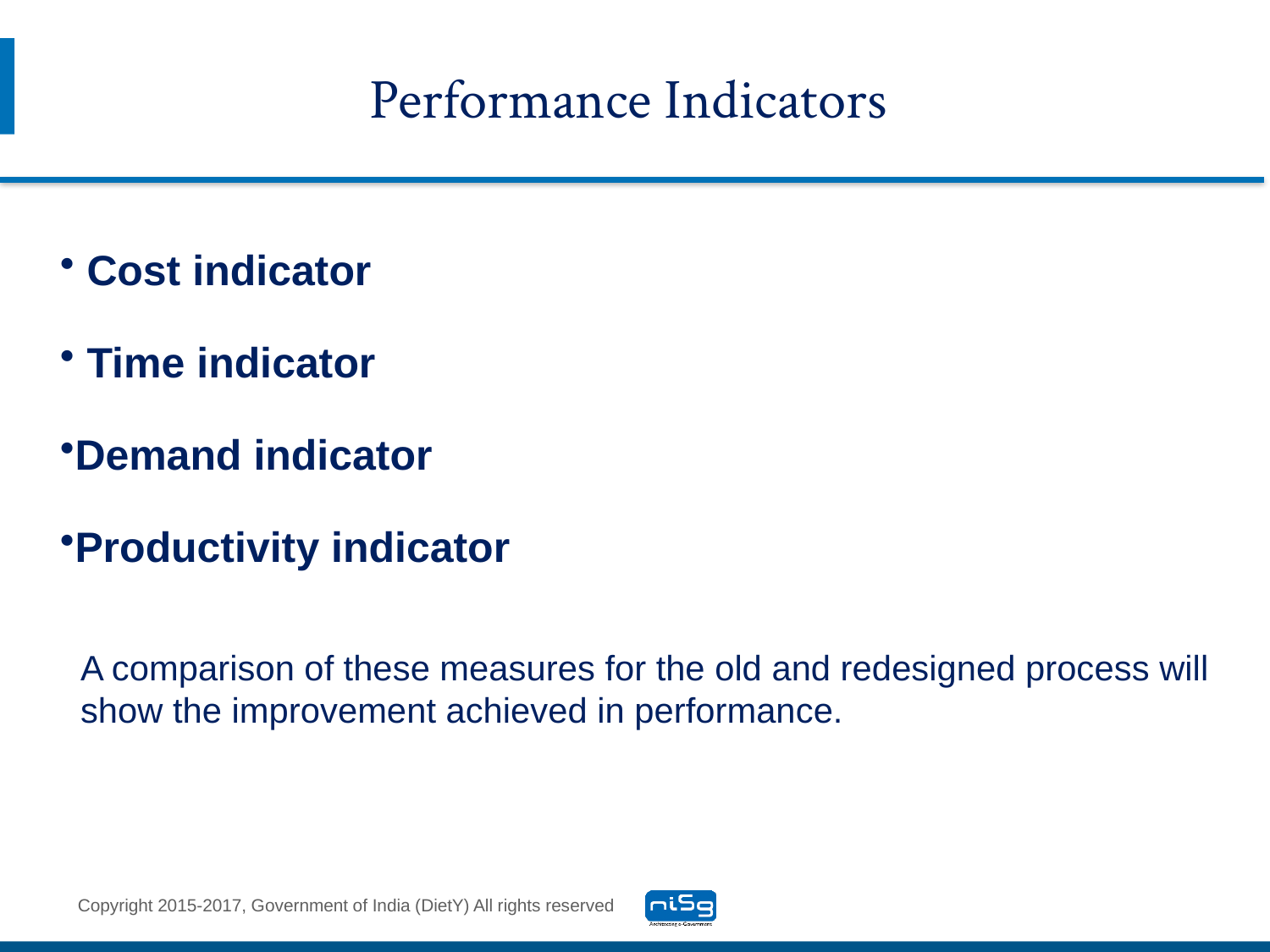

# Performance Indicators
 Cost indicator
 Time indicator
Demand indicator
Productivity indicator
A comparison of these measures for the old and redesigned process will show the improvement achieved in performance.